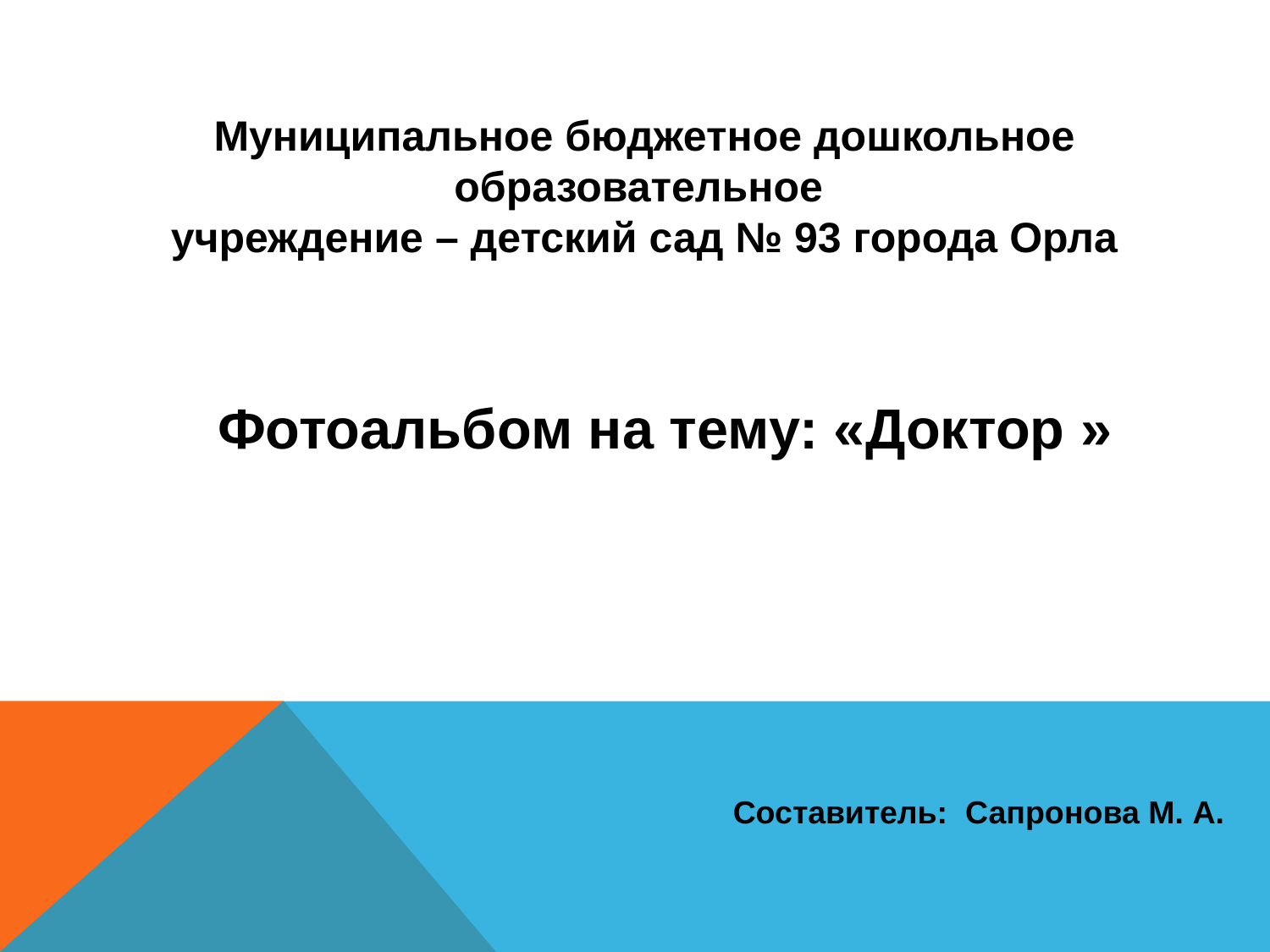

Муниципальное бюджетное дошкольное образовательное
учреждение – детский сад № 93 города Орла
Фотоальбом на тему: «Доктор »
Составитель:  Сапронова М. А.